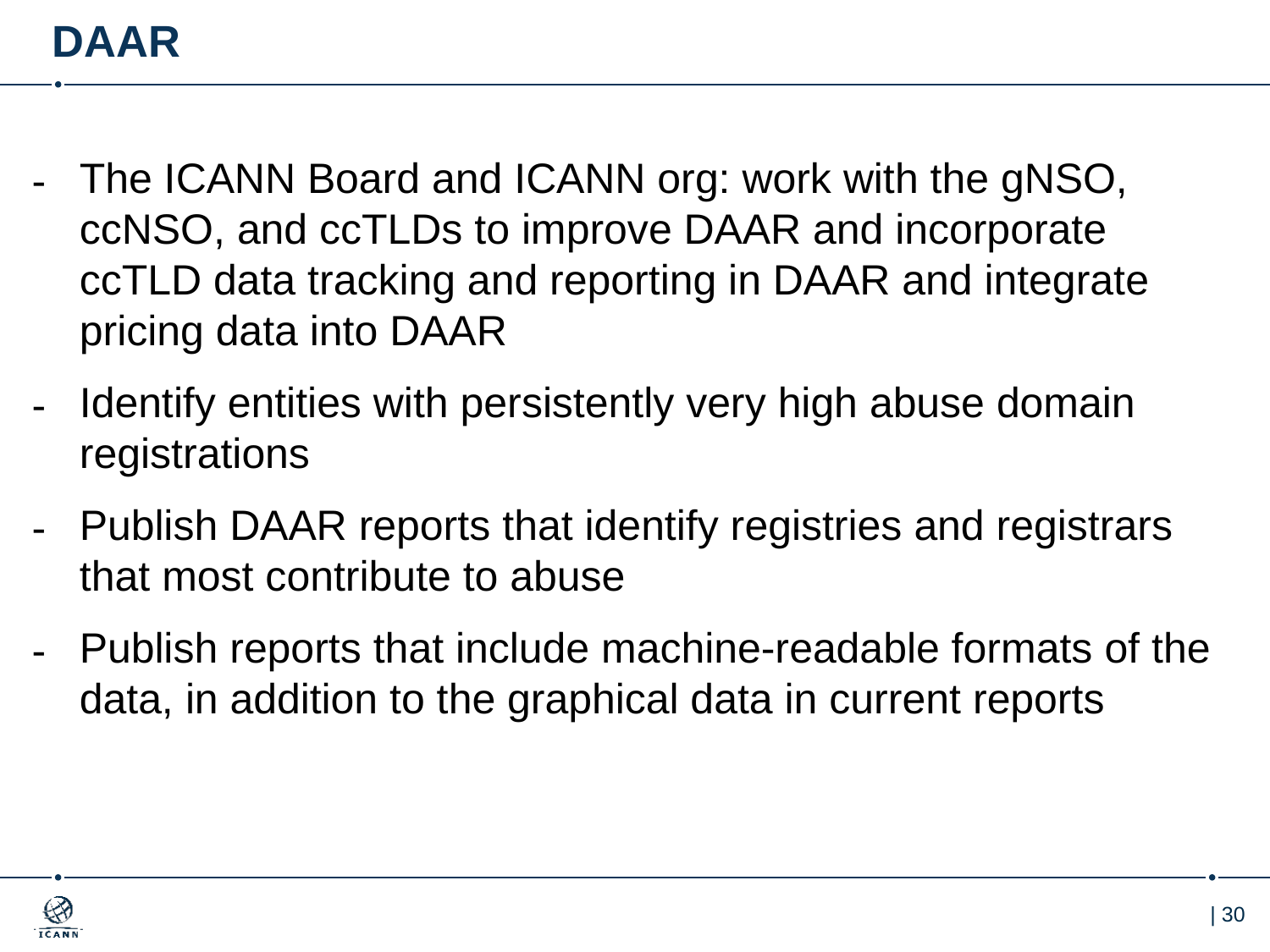

# DAAR

The ICANN Board and ICANN org: work with the gNSO, ccNSO, and ccTLDs to improve DAAR and incorporate ccTLD data tracking and reporting in DAAR and integrate pricing data into DAAR
Identify entities with persistently very high abuse domain registrations
Publish DAAR reports that identify registries and registrars that most contribute to abuse
Publish reports that include machine-readable formats of the data, in addition to the graphical data in current reports